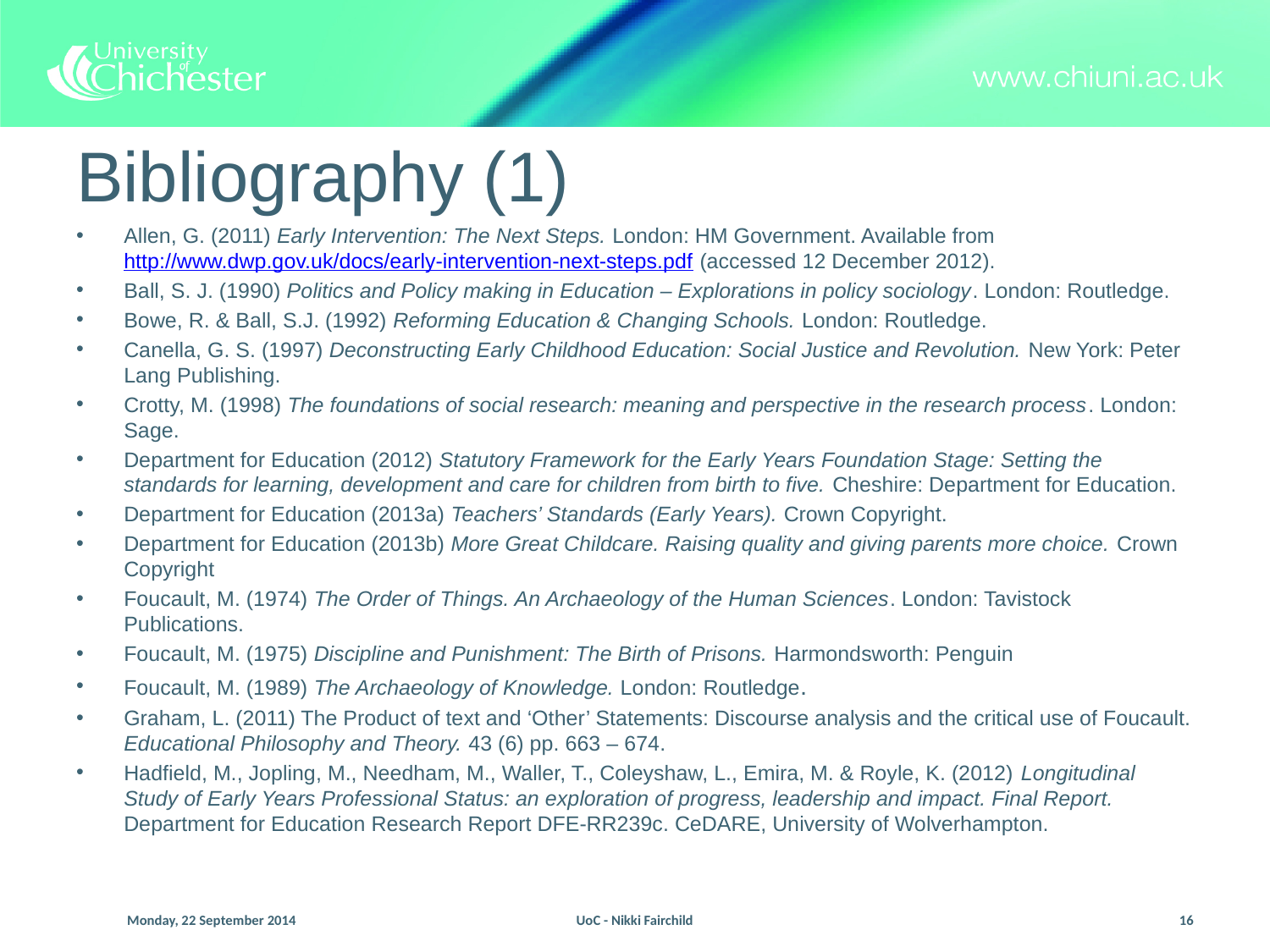

# Bibliography (1)

Allen, G. (2011) Early Intervention: The Next Steps. London: HM Government. Available from http://www.dwp.gov.uk/docs/early-intervention-next-steps.pdf (accessed 12 December 2012).
Ball, S. J. (1990) Politics and Policy making in Education – Explorations in policy sociology. London: Routledge.
Bowe, R. & Ball, S.J. (1992) Reforming Education & Changing Schools. London: Routledge.
Canella, G. S. (1997) Deconstructing Early Childhood Education: Social Justice and Revolution. New York: Peter Lang Publishing.
Crotty, M. (1998) The foundations of social research: meaning and perspective in the research process. London: Sage.
Department for Education (2012) Statutory Framework for the Early Years Foundation Stage: Setting the standards for learning, development and care for children from birth to five. Cheshire: Department for Education.
Department for Education (2013a) Teachers’ Standards (Early Years). Crown Copyright.
Department for Education (2013b) More Great Childcare. Raising quality and giving parents more choice. Crown Copyright
Foucault, M. (1974) The Order of Things. An Archaeology of the Human Sciences. London: Tavistock Publications.
Foucault, M. (1975) Discipline and Punishment: The Birth of Prisons. Harmondsworth: Penguin
Foucault, M. (1989) The Archaeology of Knowledge. London: Routledge.
Graham, L. (2011) The Product of text and ‘Other’ Statements: Discourse analysis and the critical use of Foucault. Educational Philosophy and Theory. 43 (6) pp. 663 – 674.
Hadfield, M., Jopling, M., Needham, M., Waller, T., Coleyshaw, L., Emira, M. & Royle, K. (2012) Longitudinal Study of Early Years Professional Status: an exploration of progress, leadership and impact. Final Report. Department for Education Research Report DFE-RR239c. CeDARE, University of Wolverhampton.
Monday, 22 September 2014
UoC - Nikki Fairchild
16